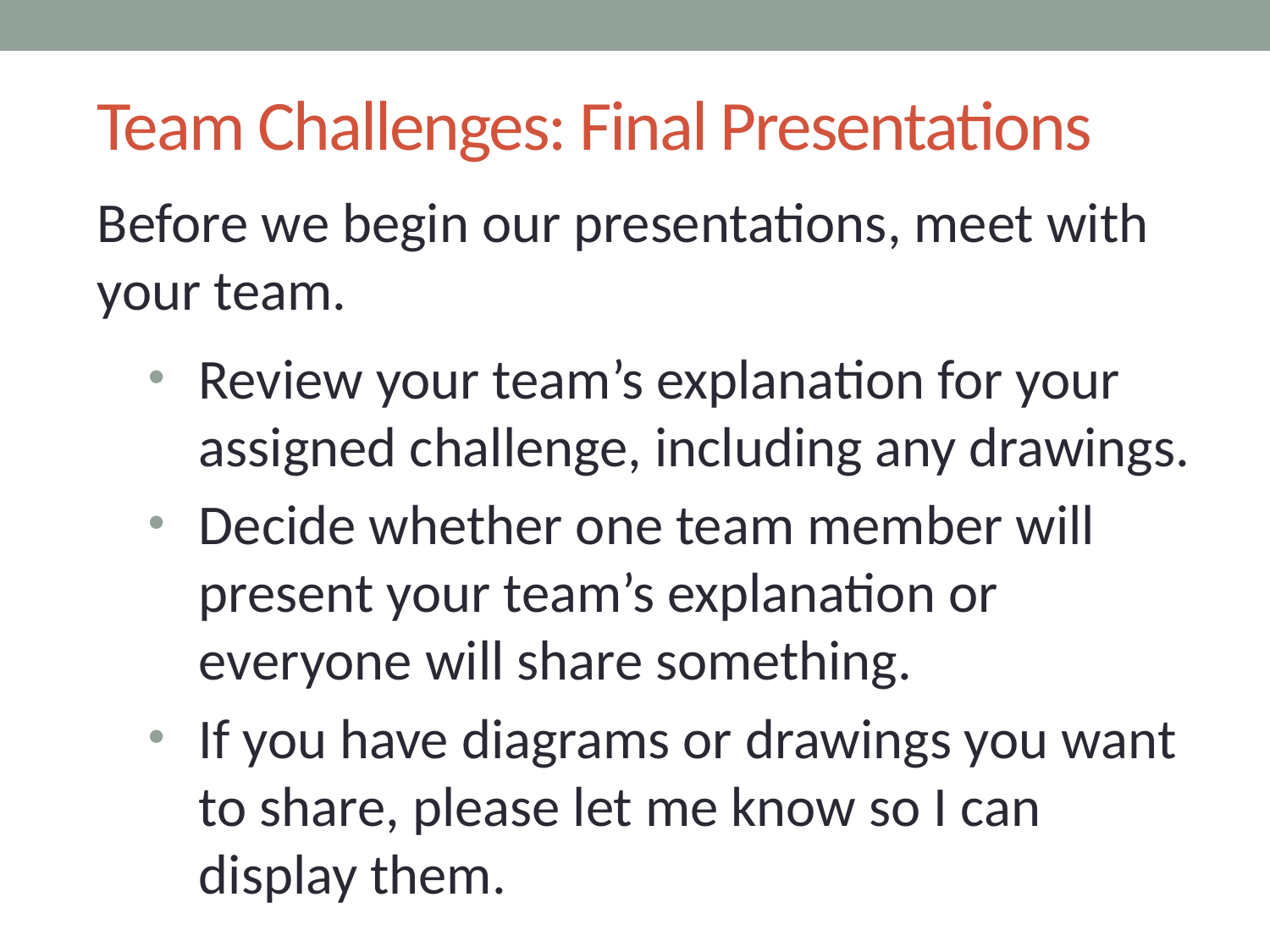

# Team Challenges: Final Presentations
Before we begin our presentations, meet with your team.
Review your team’s explanation for your assigned challenge, including any drawings.
Decide whether one team member will present your team’s explanation or everyone will share something.
If you have diagrams or drawings you want to share, please let me know so I can display them.